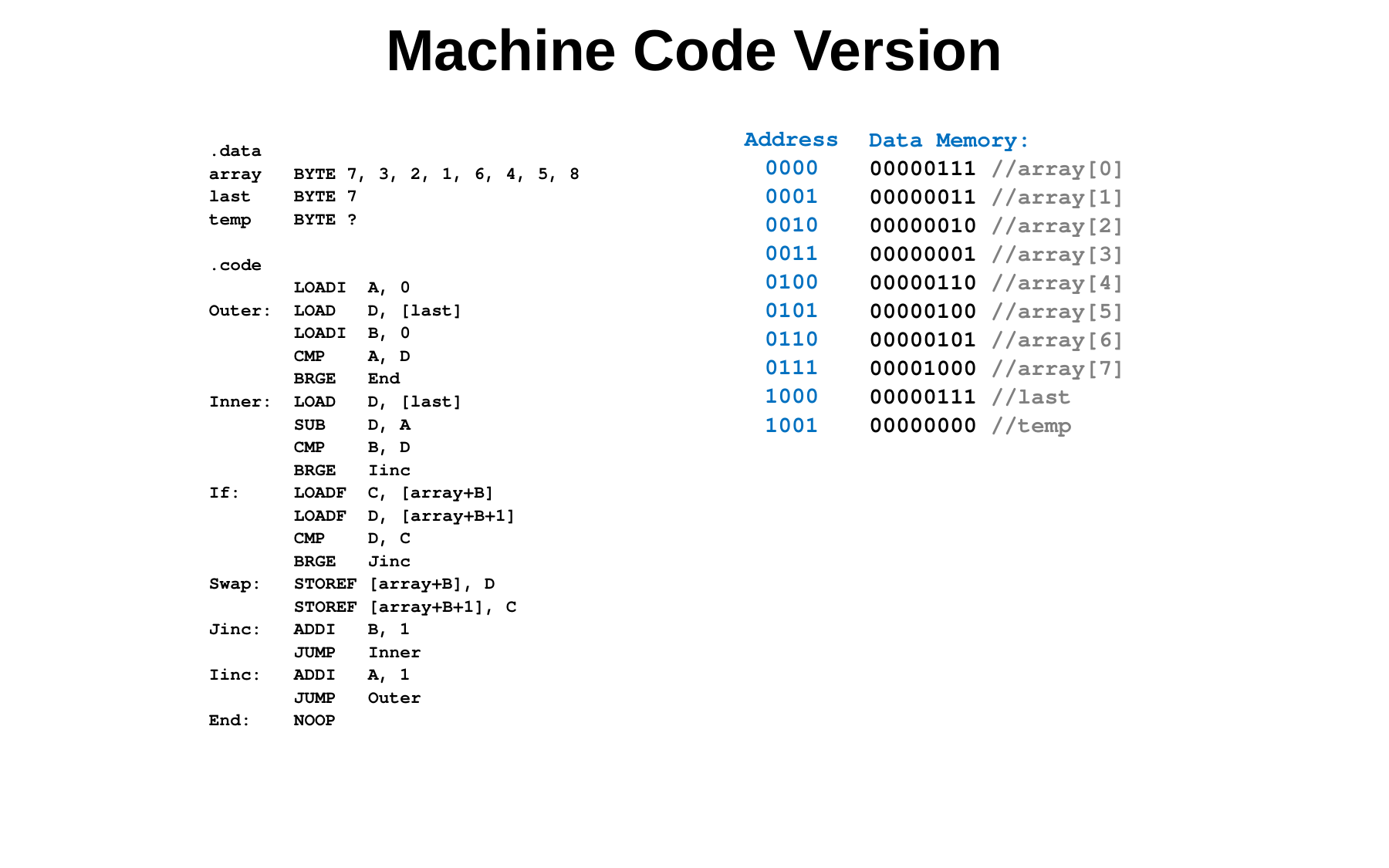

# Machine Code Version
Data Memory:
00000111 //array[0]
00000011 //array[1]
00000010 //array[2]
00000001 //array[3]
00000110 //array[4]
00000100 //array[5]
00000101 //array[6]
00001000 //array[7]
00000111 //last
00000000 //temp

Address
0000
0001
0010
0011
0100
0101
0110
0111
1000
1001
.data
array   BYTE 7, 3, 2, 1, 6, 4, 5, 8
last    BYTE 7
temp    BYTE ?

.code
        LOADI  A, 0
Outer:  LOAD   D, [last]
        LOADI  B, 0
        CMP    A, D
        BRGE   End
Inner:  LOAD   D, [last]
        SUB    D, A
        CMP    B, D
        BRGE   Iinc
If:     LOADF  C, [array+B]
        LOADF  D, [array+B+1]
        CMP    D, C
        BRGE   Jinc
Swap:   STOREF [array+B], D
        STOREF [array+B+1], C
Jinc:   ADDI   B, 1
        JUMP   Inner
Iinc:   ADDI   A, 1
        JUMP   Outer
End:    NOOP